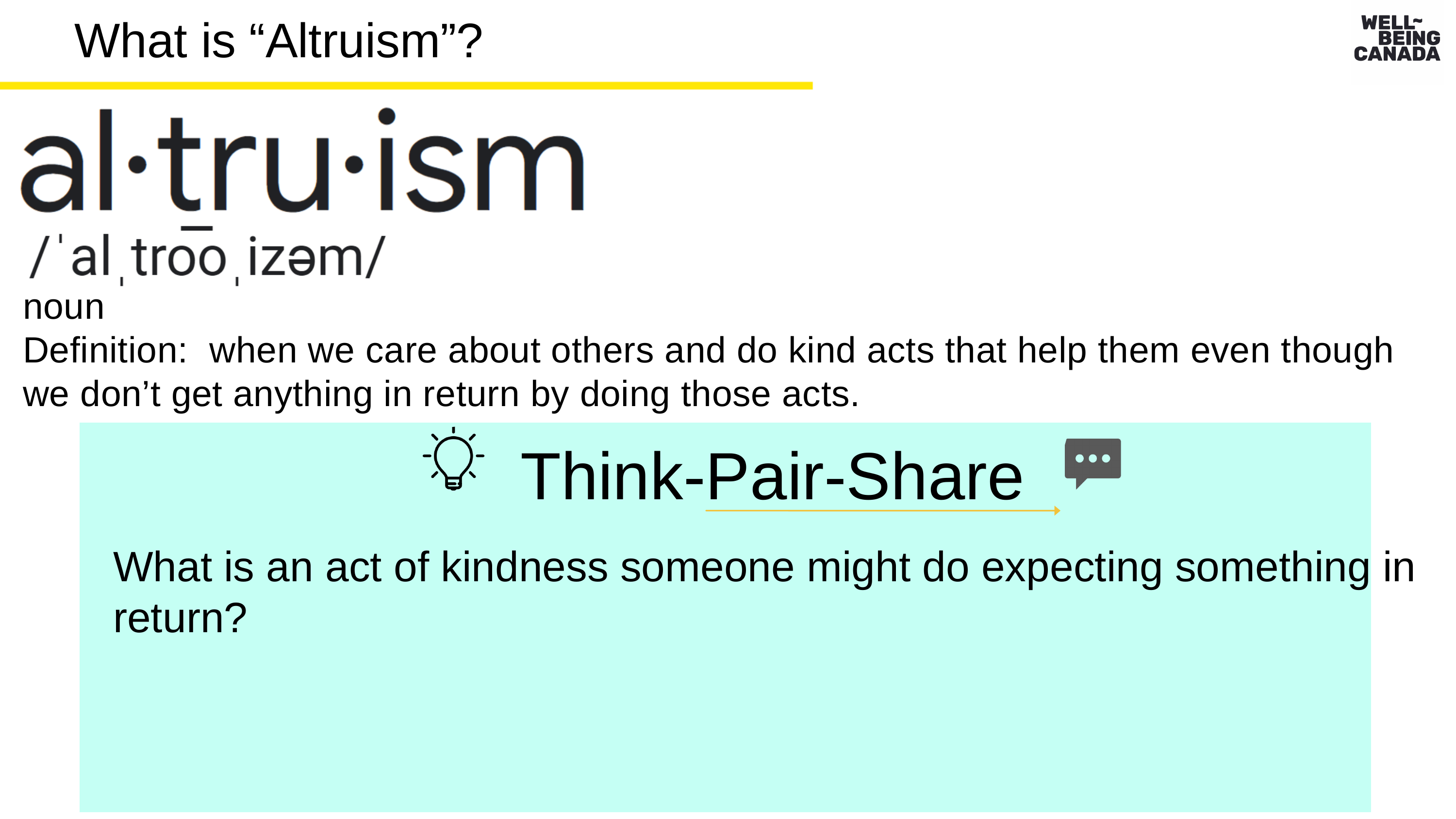

What is “Altruism”?

noun
Definition:  when we care about others and do kind acts that help them even though we don’t get anything in return by doing those acts.

Think-Pair-Share

What is an act of kindness someone might do expecting something in return?